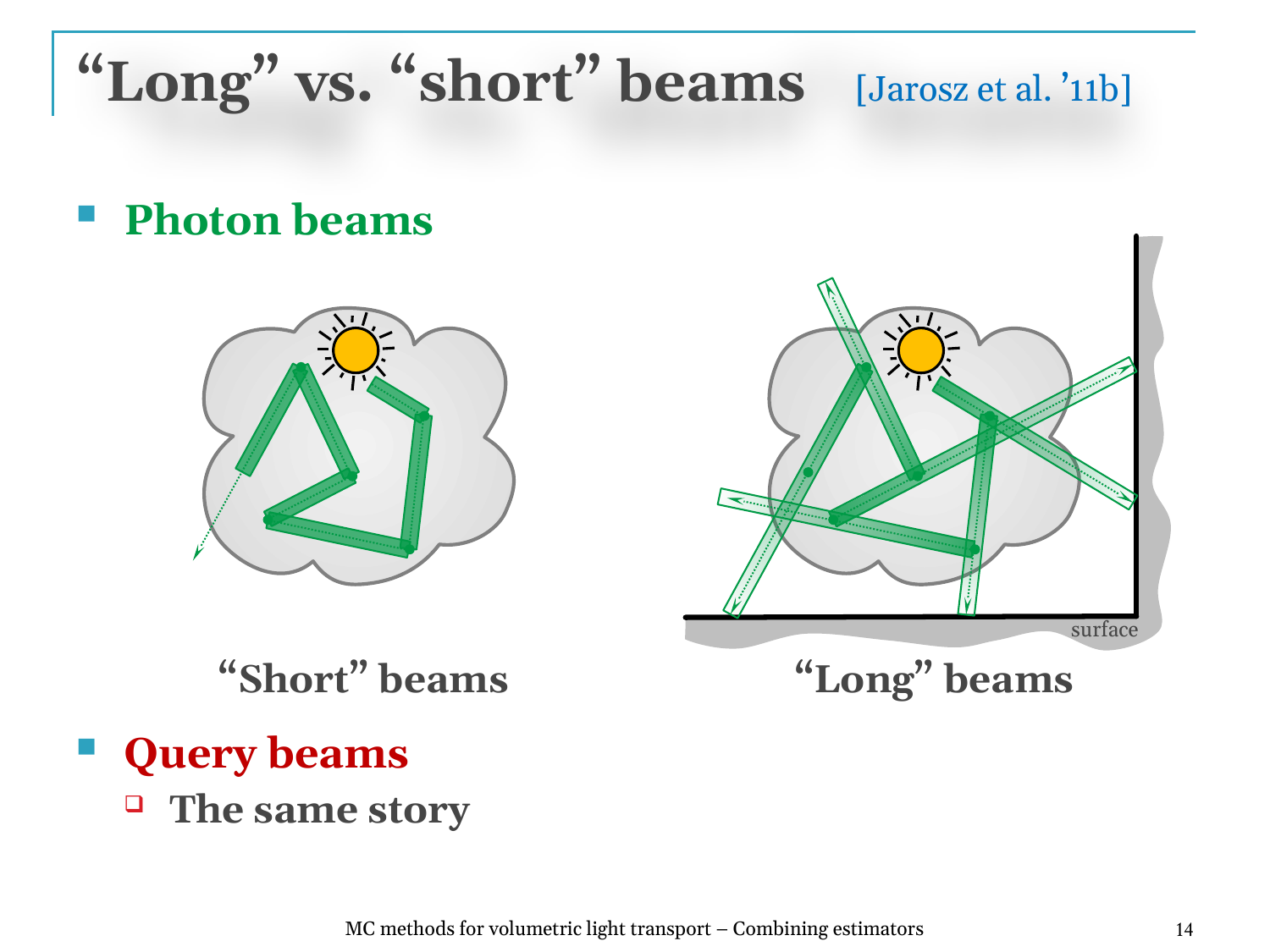

# “Long” vs. “short” beams
[Jarosz et al. ’11b]
Photon beams

Query beams
The same story

“Long” beams

“Short” beams
surface
MC methods for volumetric light transport – Combining estimators
14